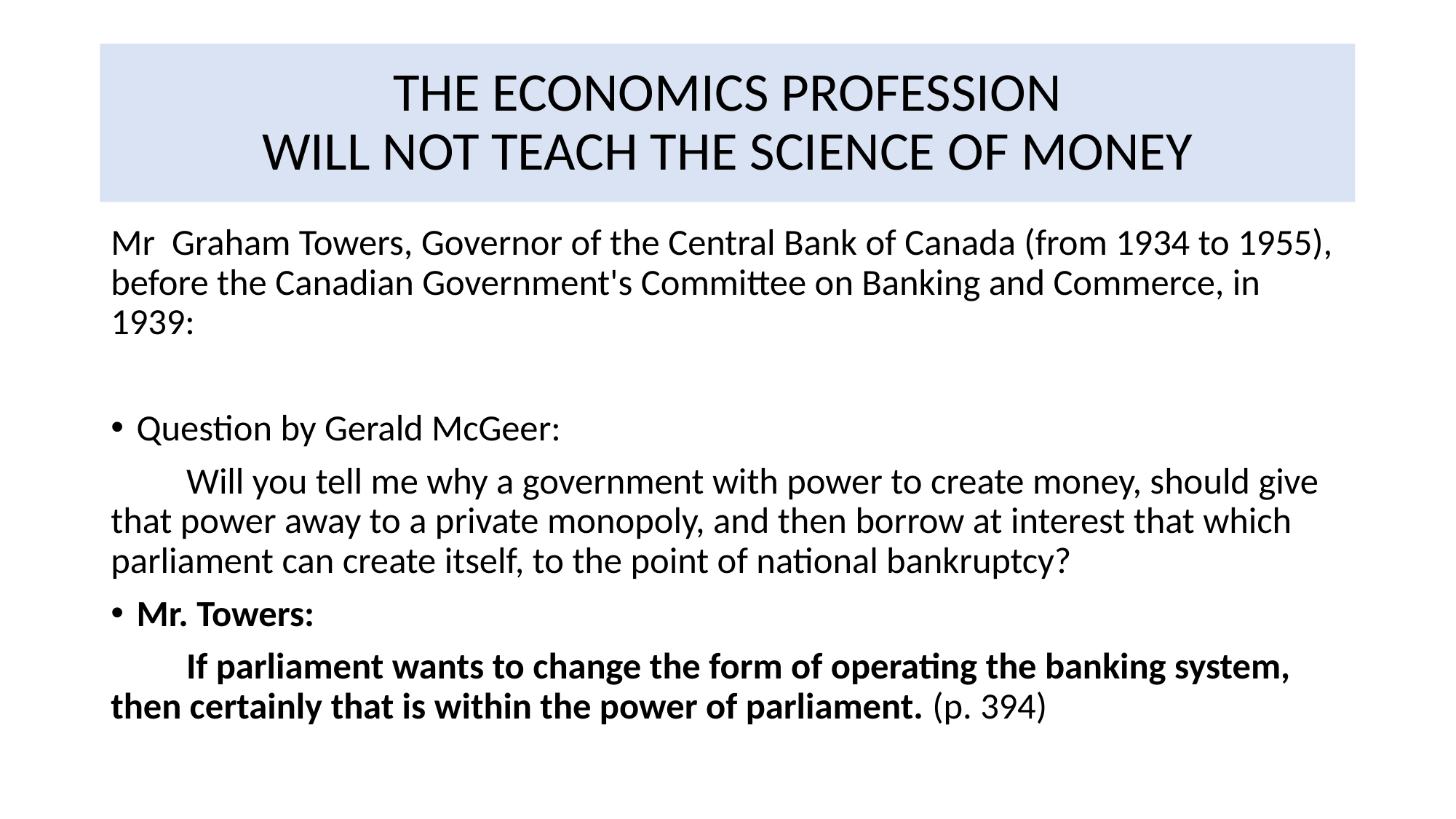

# THE ECONOMICS PROFESSION WILL NOT TEACH THE SCIENCE OF MONEY
Mr  Graham Towers, Governor of the Central Bank of Canada (from 1934 to 1955), before the Canadian Government's Committee on Banking and Commerce, in 1939:

Question by Gerald McGeer:
         Will you tell me why a government with power to create money, should give that power away to a private monopoly, and then borrow at interest that which parliament can create itself, to the point of national bankruptcy?
Mr. Towers:
         If parliament wants to change the form of operating the banking system, then certainly that is within the power of parliament. (p. 394)